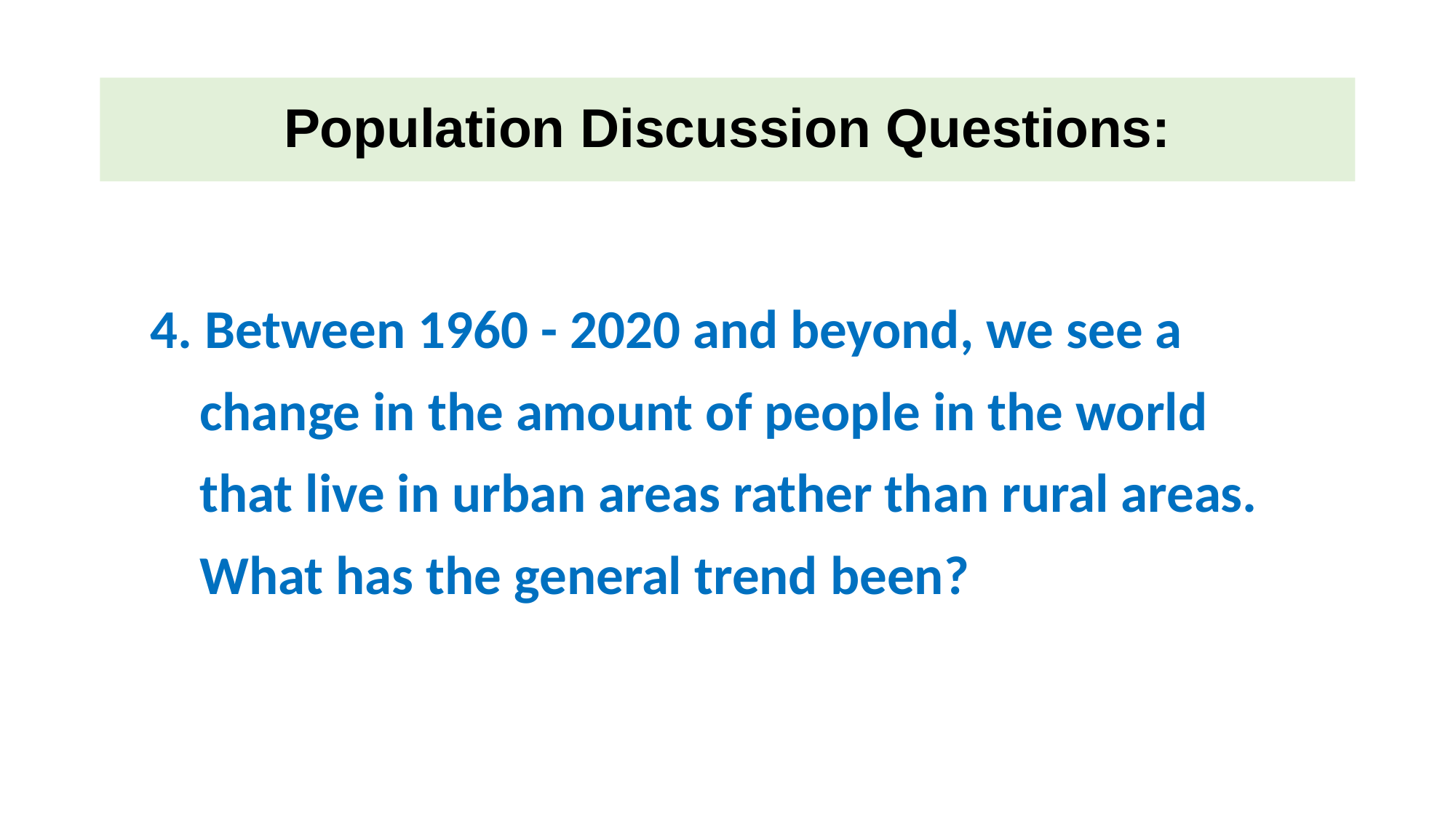

# Population Discussion Questions:
4. Between 1960 - 2020 and beyond, we see a
    change in the amount of people in the world
    that live in urban areas rather than rural areas.
    What has the general trend been?